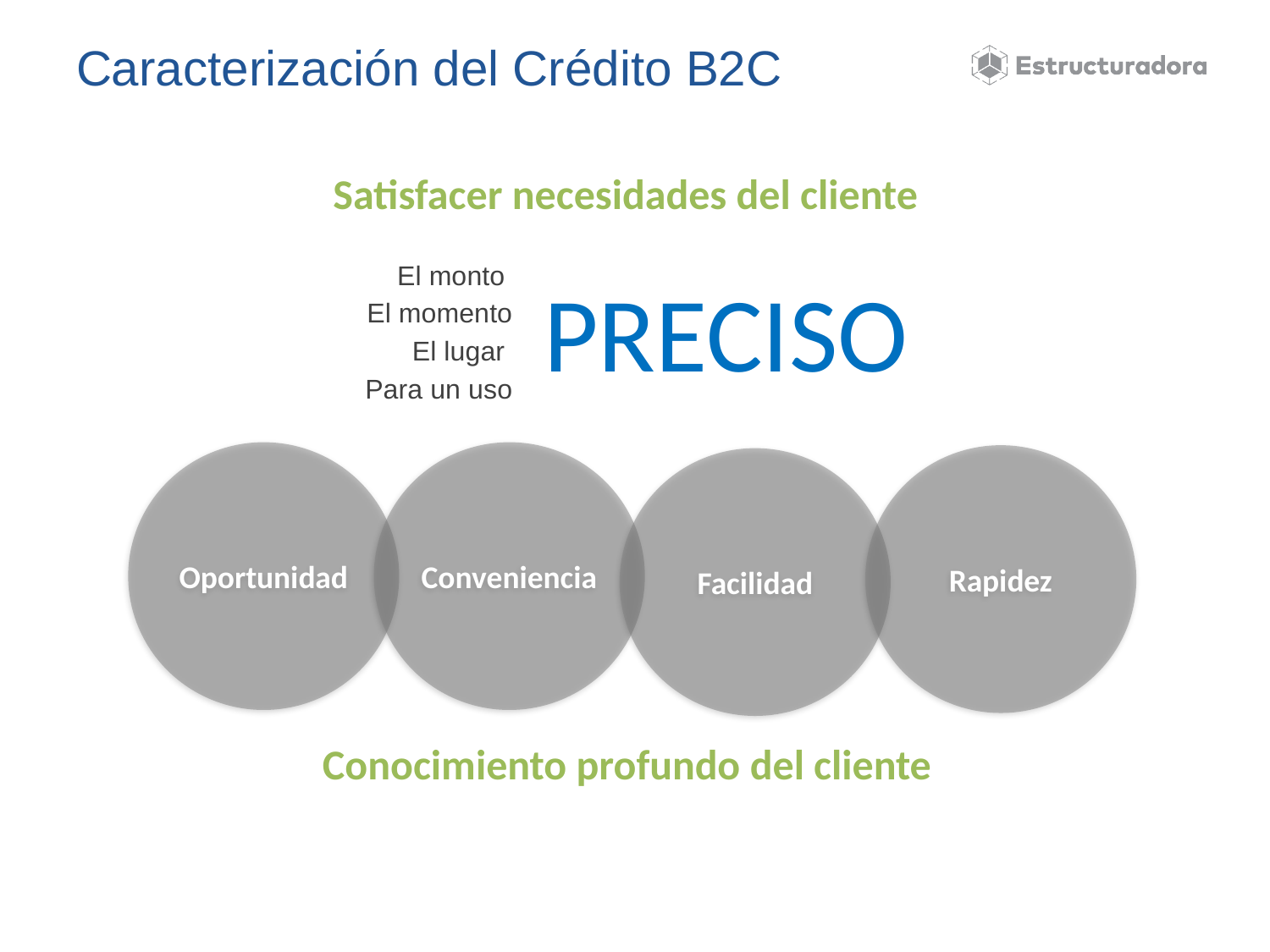

# Caracterización del Crédito B2C
Satisfacer necesidades del cliente
El monto
El momento
El lugar
Para un uso
PRECISO
Oportunidad
Conveniencia
Rapidez
Facilidad
Conocimiento profundo del cliente